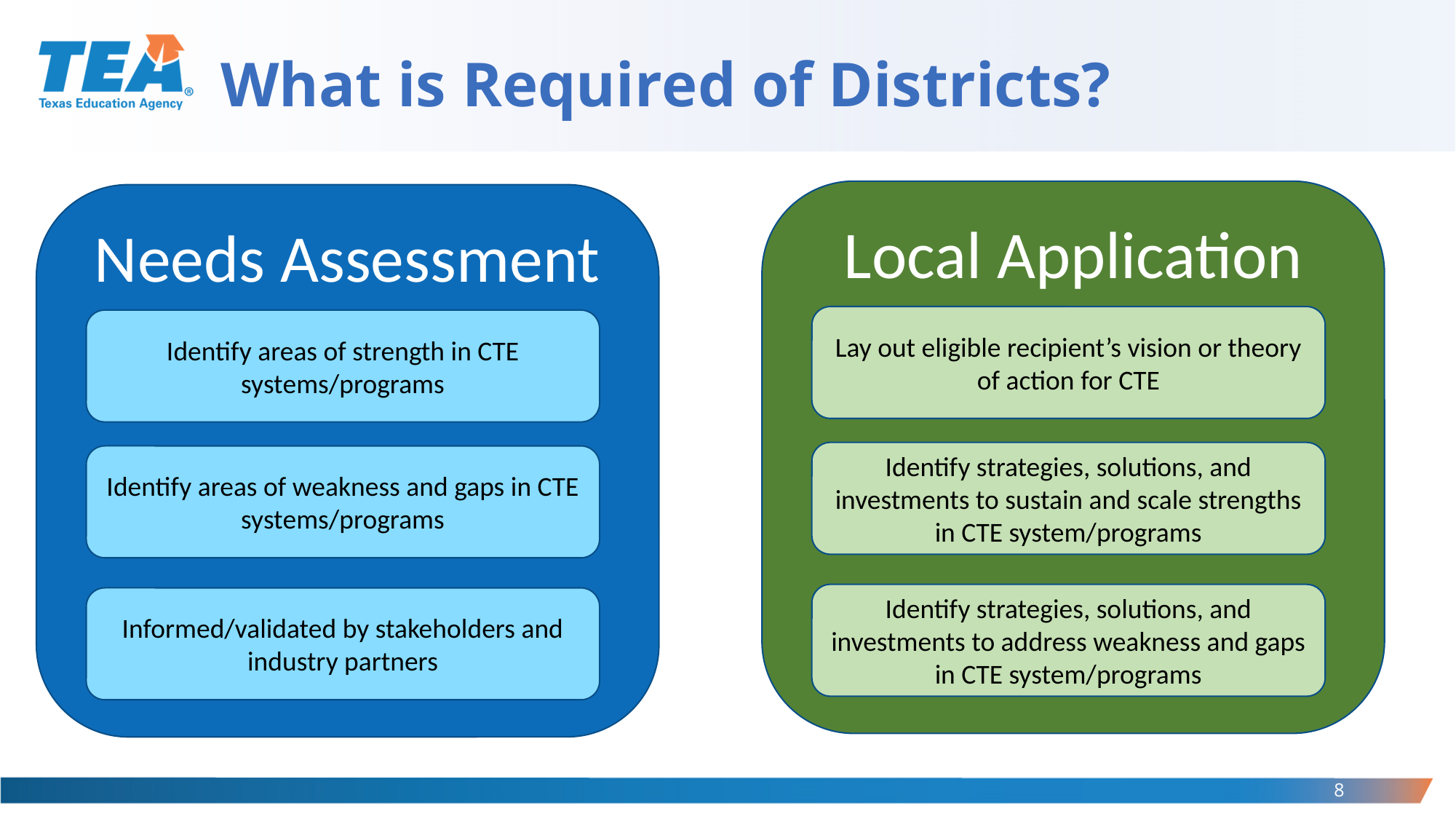

# What is Required of Districts?

Local Application

Needs Assessment

Lay out eligible recipient’s vision or theory of action for CTE
Identify areas of strength in CTE systems/programs
Identify strategies, solutions, and investments to sustain and scale strengths in CTE system/programs
Identify areas of weakness and gaps in CTE systems/programs
Identify strategies, solutions, and investments to address weakness and gaps in CTE system/programs
Informed/validated by stakeholders and industry partners
8